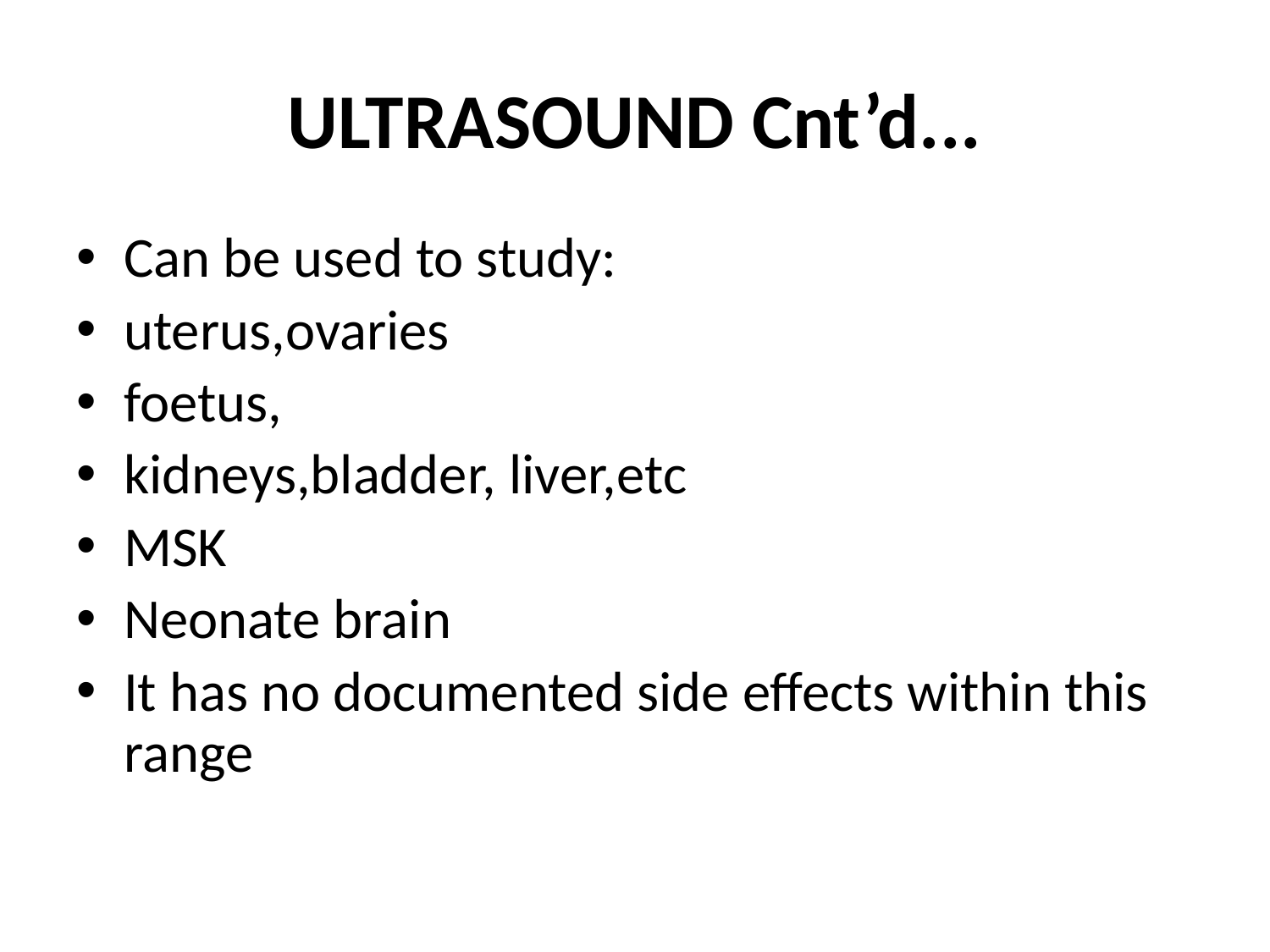

# ULTRASOUND Cnt’d...
Can be used to study:
uterus,ovaries
foetus,
kidneys,bladder, liver,etc
MSK
Neonate brain
It has no documented side effects within this range